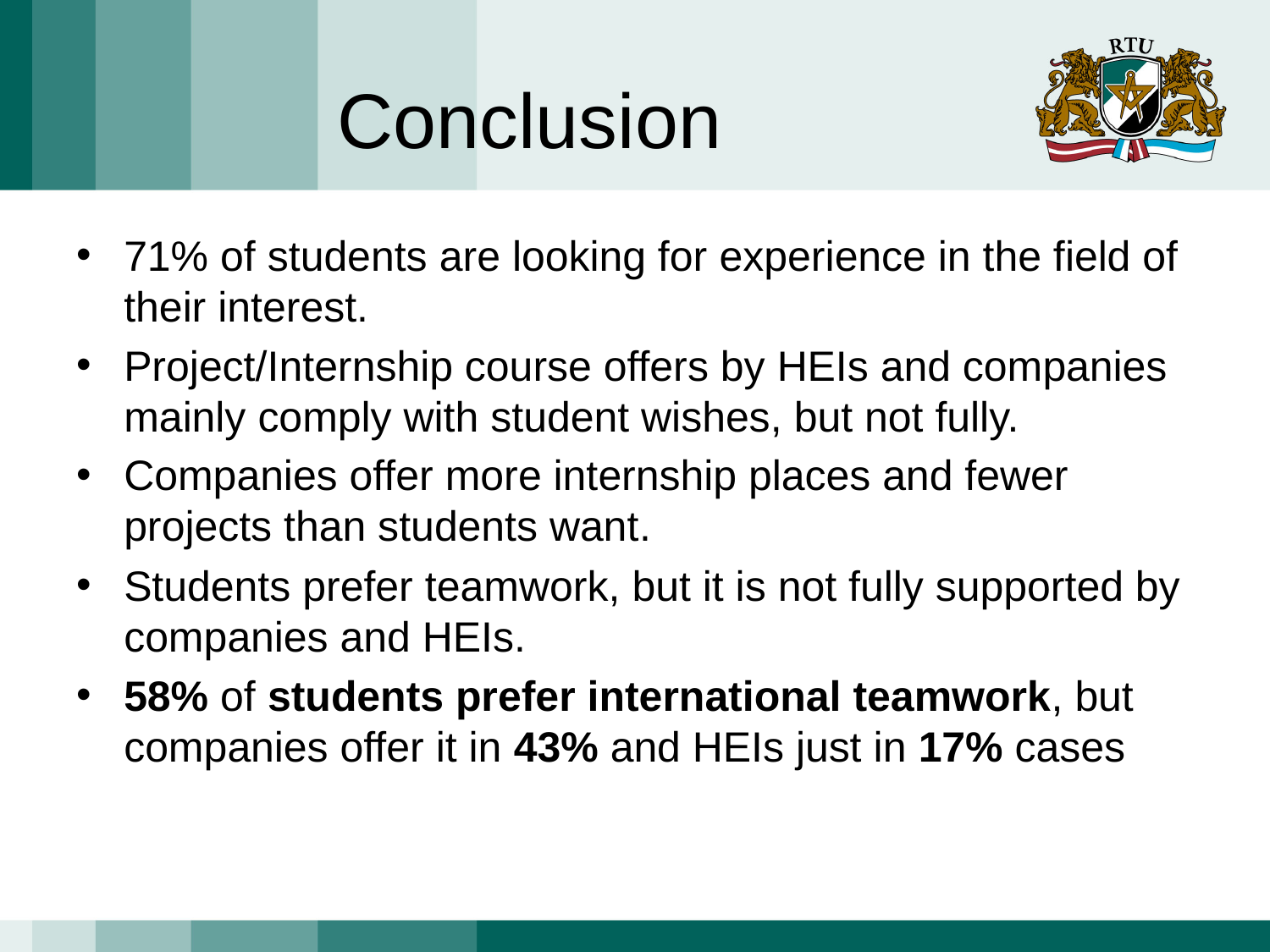

# Conclusion
71% of students are looking for experience in the field of their interest.
Project/Internship course offers by HEIs and companies mainly comply with student wishes, but not fully.
Companies offer more internship places and fewer projects than students want.
Students prefer teamwork, but it is not fully supported by companies and HEIs.
58% of students prefer international teamwork, but companies offer it in 43% and HEIs just in 17% cases